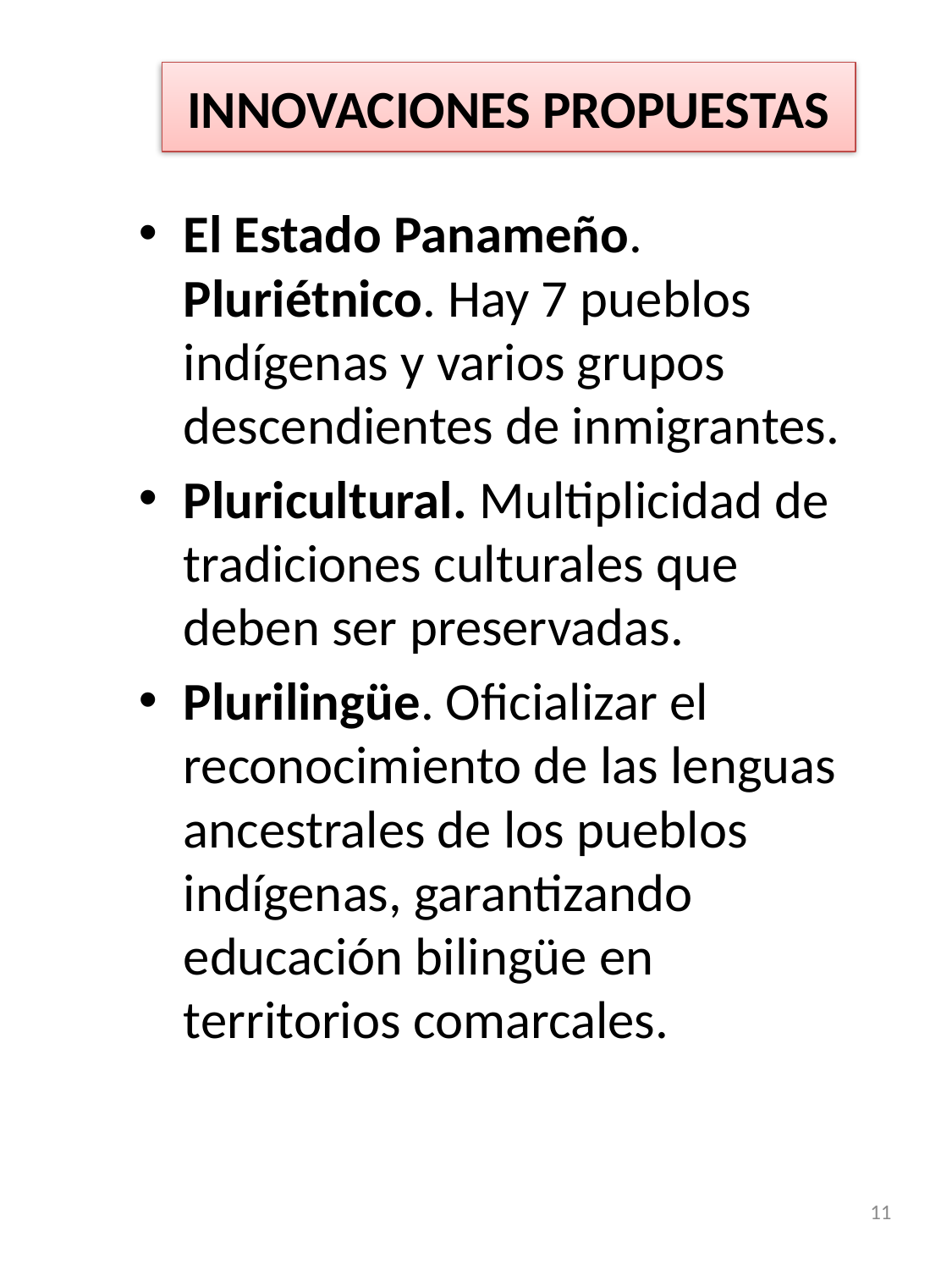

# INNOVACIONES PROPUESTAS
El Estado Panameño. Pluriétnico. Hay 7 pueblos indígenas y varios grupos descendientes de inmigrantes.
Pluricultural. Multiplicidad de tradiciones culturales que deben ser preservadas.
Plurilingüe. Oficializar el reconocimiento de las lenguas ancestrales de los pueblos indígenas, garantizando educación bilingüe en territorios comarcales.

11